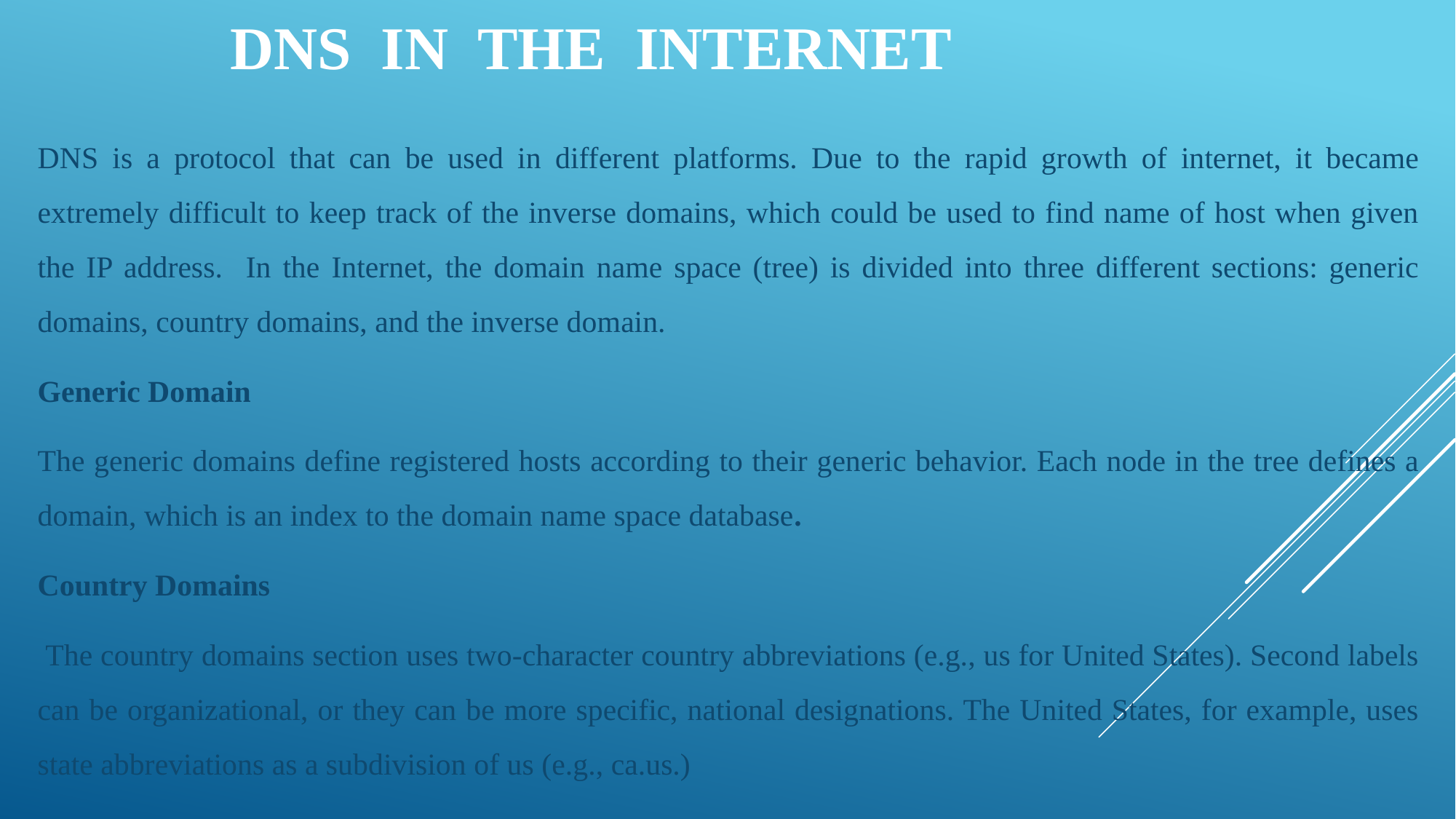

# Dns  in  the  internet
DNS is a protocol that can be used in different platforms. Due to the rapid growth of internet, it became extremely difficult to keep track of the inverse domains, which could be used to find name of host when given the IP address.  In the Internet, the domain name space (tree) is divided into three different sections: generic domains, country domains, and the inverse domain.
Generic Domain
The generic domains define registered hosts according to their generic behavior. Each node in the tree defines a domain, which is an index to the domain name space database.
Country Domains
 The country domains section uses two-character country abbreviations (e.g., us for United States). Second labels can be organizational, or they can be more specific, national designations. The United States, for example, uses state abbreviations as a subdivision of us (e.g., ca.us.)